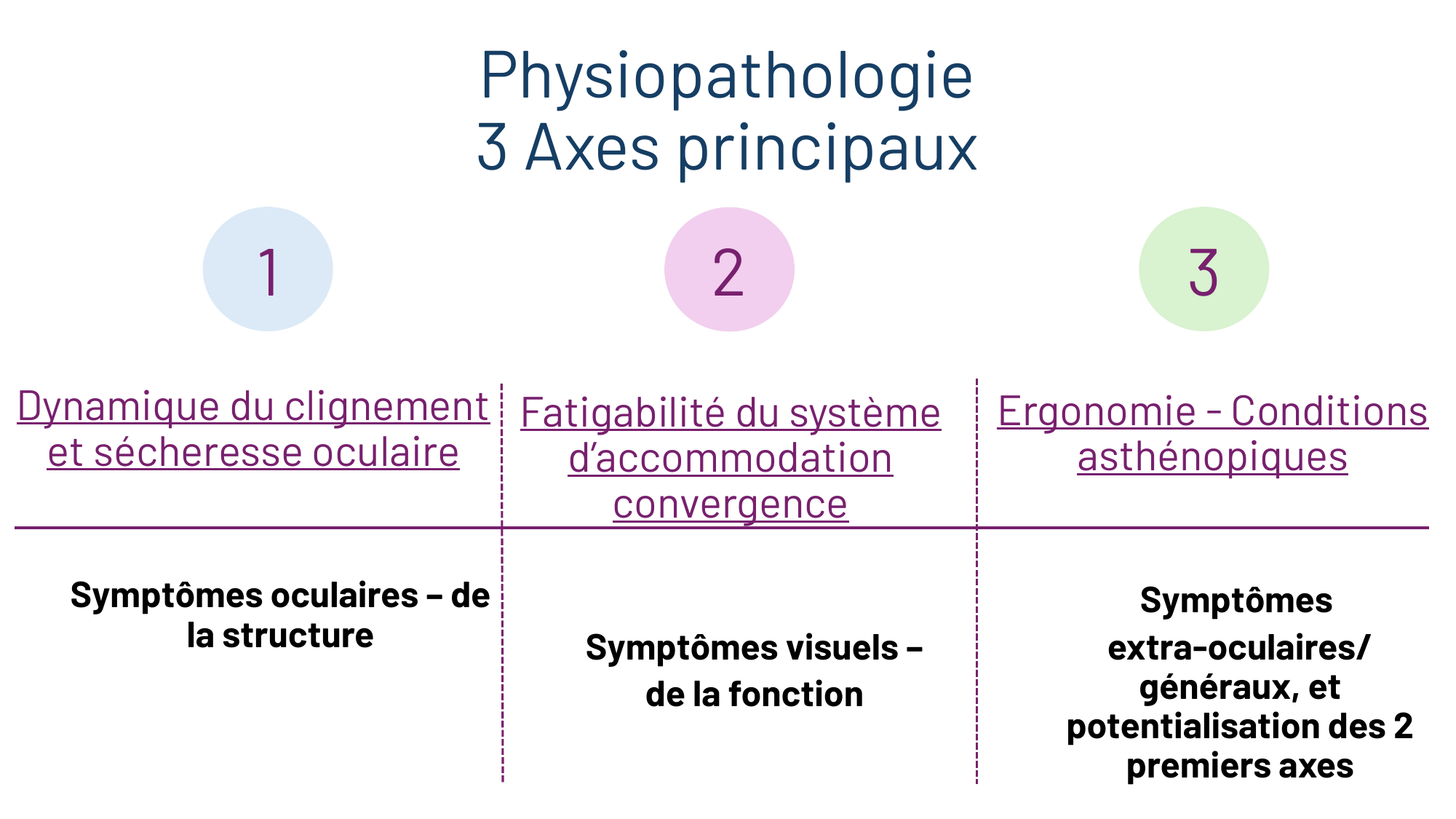

# Physiopathologie 3 Axes principaux
3
1
2

Ergonomie - Conditions asthénopiques

Symptômes
extra-oculaires/ généraux, et potentialisation des 2 premiers axes

Fatigabilité du système d’accommodation convergence

Symptômes visuels –
de la fonction

Dynamique du clignement et sécheresse oculaire

Symptômes oculaires – de la structure